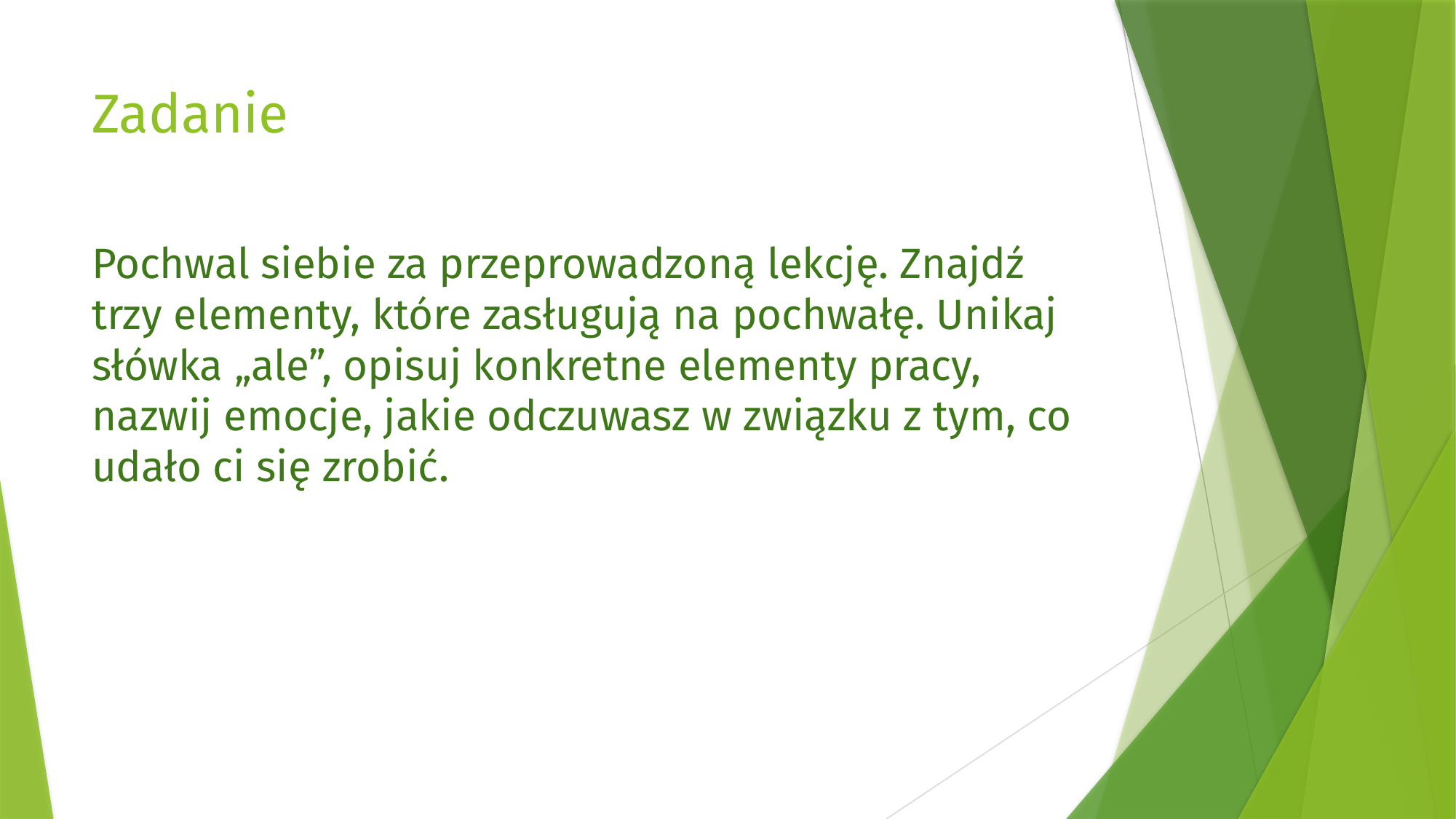

# Zadanie
Pochwal siebie za przeprowadzoną lekcję. Znajdź trzy elementy, które zasługują na pochwałę. Unikaj słówka „ale”, opisuj konkretne elementy pracy, nazwij emocje, jakie odczuwasz w związku z tym, co udało ci się zrobić.